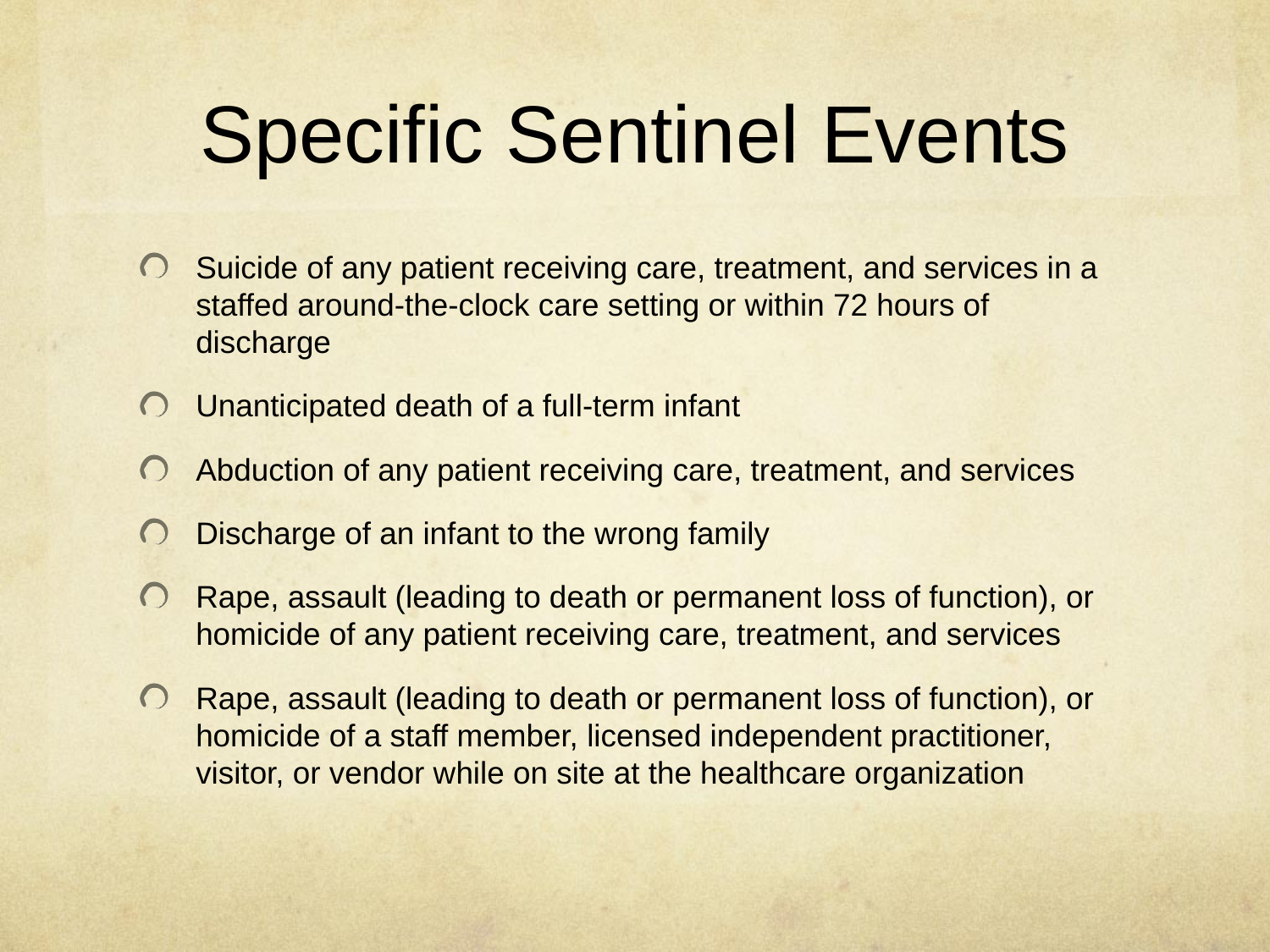

# Specific Sentinel Events
Suicide of any patient receiving care, treatment, and services in a staffed around-the-clock care setting or within 72 hours of discharge
Unanticipated death of a full-term infant
Abduction of any patient receiving care, treatment, and services
Discharge of an infant to the wrong family
Rape, assault (leading to death or permanent loss of function), or homicide of any patient receiving care, treatment, and services
Rape, assault (leading to death or permanent loss of function), or homicide of a staff member, licensed independent practitioner, visitor, or vendor while on site at the healthcare organization